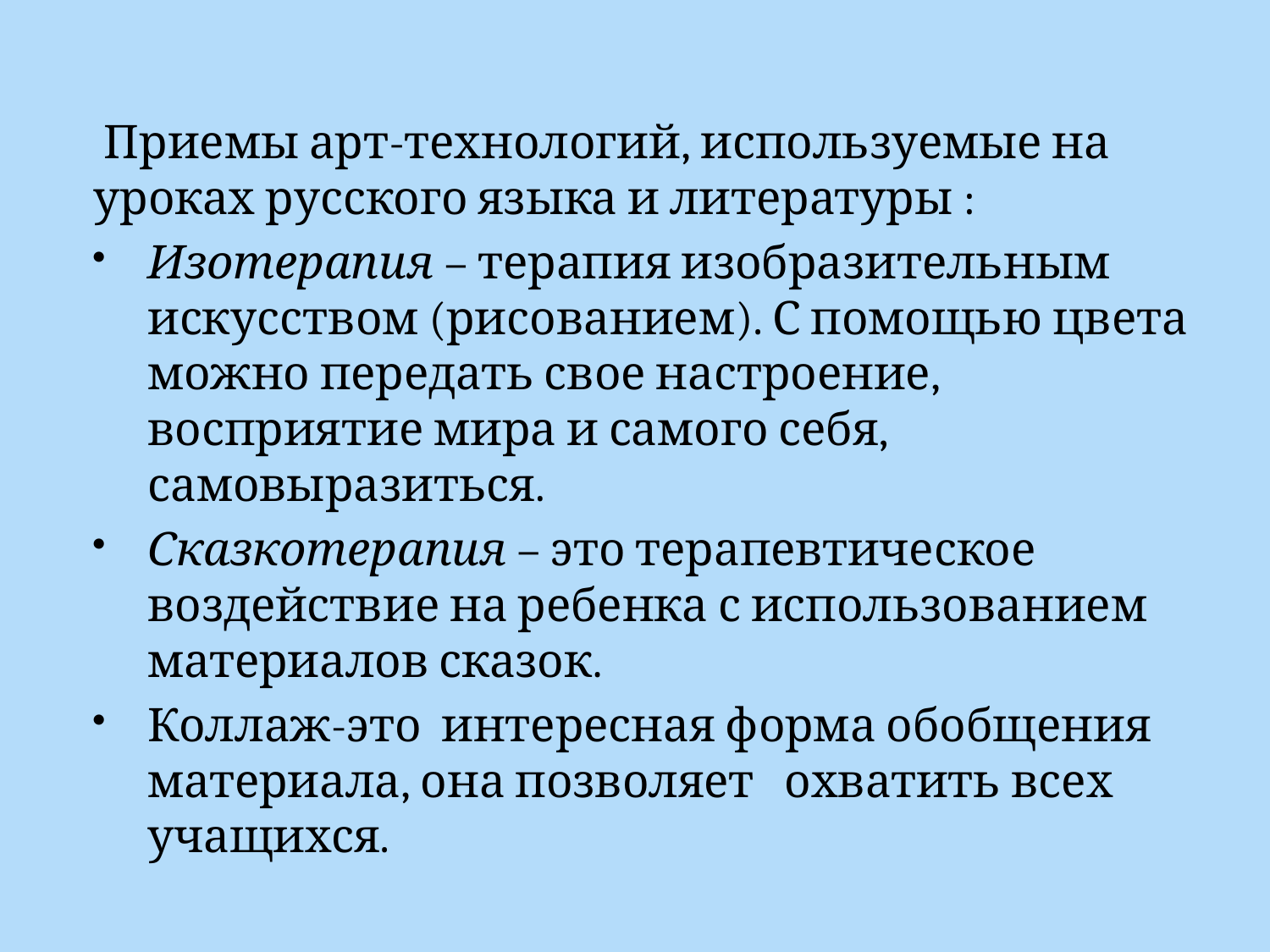

#
 Приемы арт-технологий, используемые на уроках русского языка и литературы :
Изотерапия – терапия изобразительным искусством (рисованием). С помощью цвета можно передать свое настроение, восприятие мира и самого себя, самовыразиться.
Сказкотерапия – это терапевтическое воздействие на ребенка с использованием материалов сказок.
Коллаж-это  интересная форма обобщения материала, она позволяет   охватить всех учащихся.